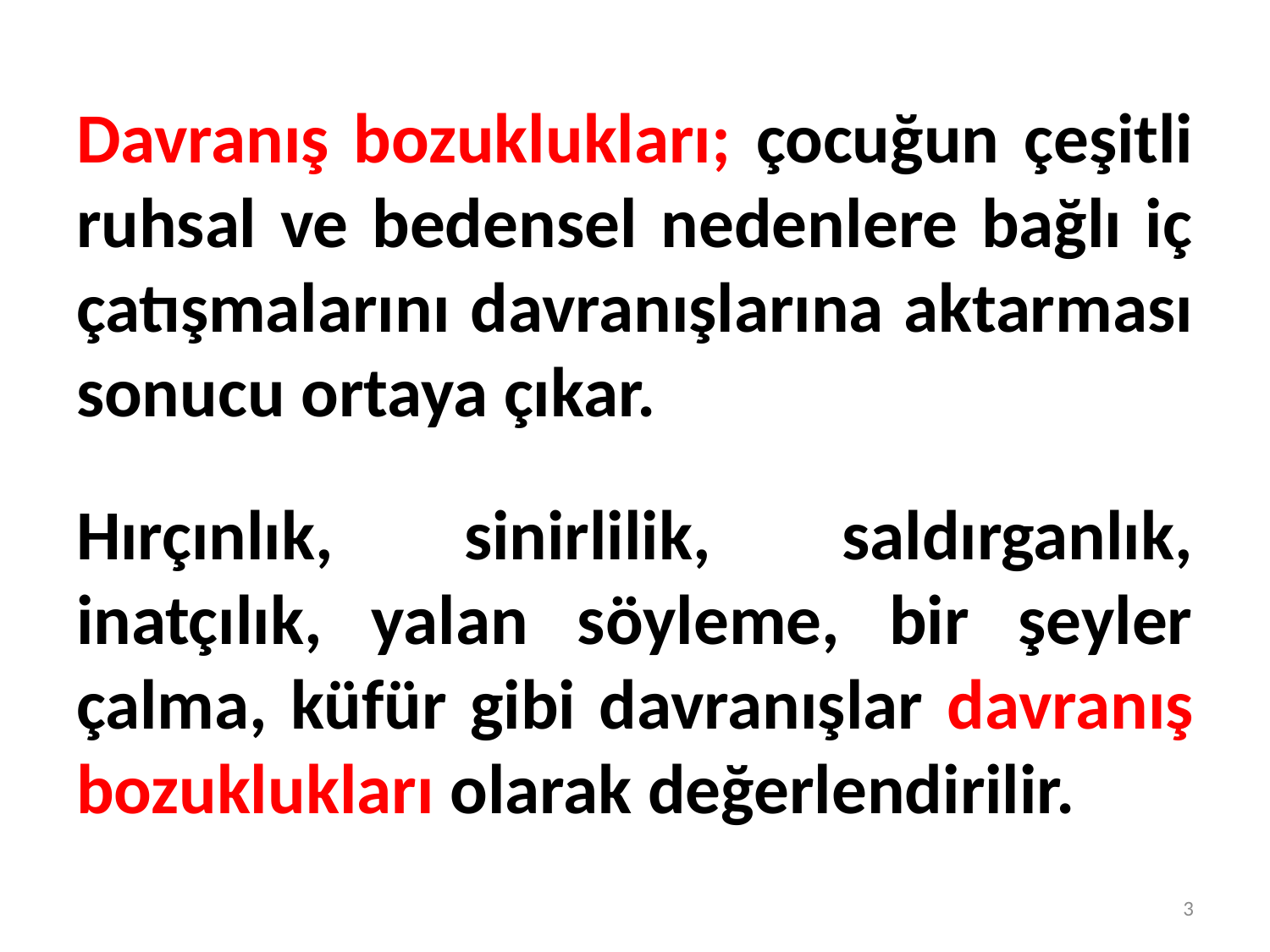

Davranış bozuklukları; çocuğun çeşitli ruhsal ve bedensel nedenlere bağlı iç çatışmalarını davranışlarına aktarması sonucu ortaya çıkar.

Hırçınlık, sinirlilik, saldırganlık, inatçılık, yalan söyleme, bir şeyler çalma, küfür gibi davranışlar davranış bozuklukları olarak değerlendirilir.
3